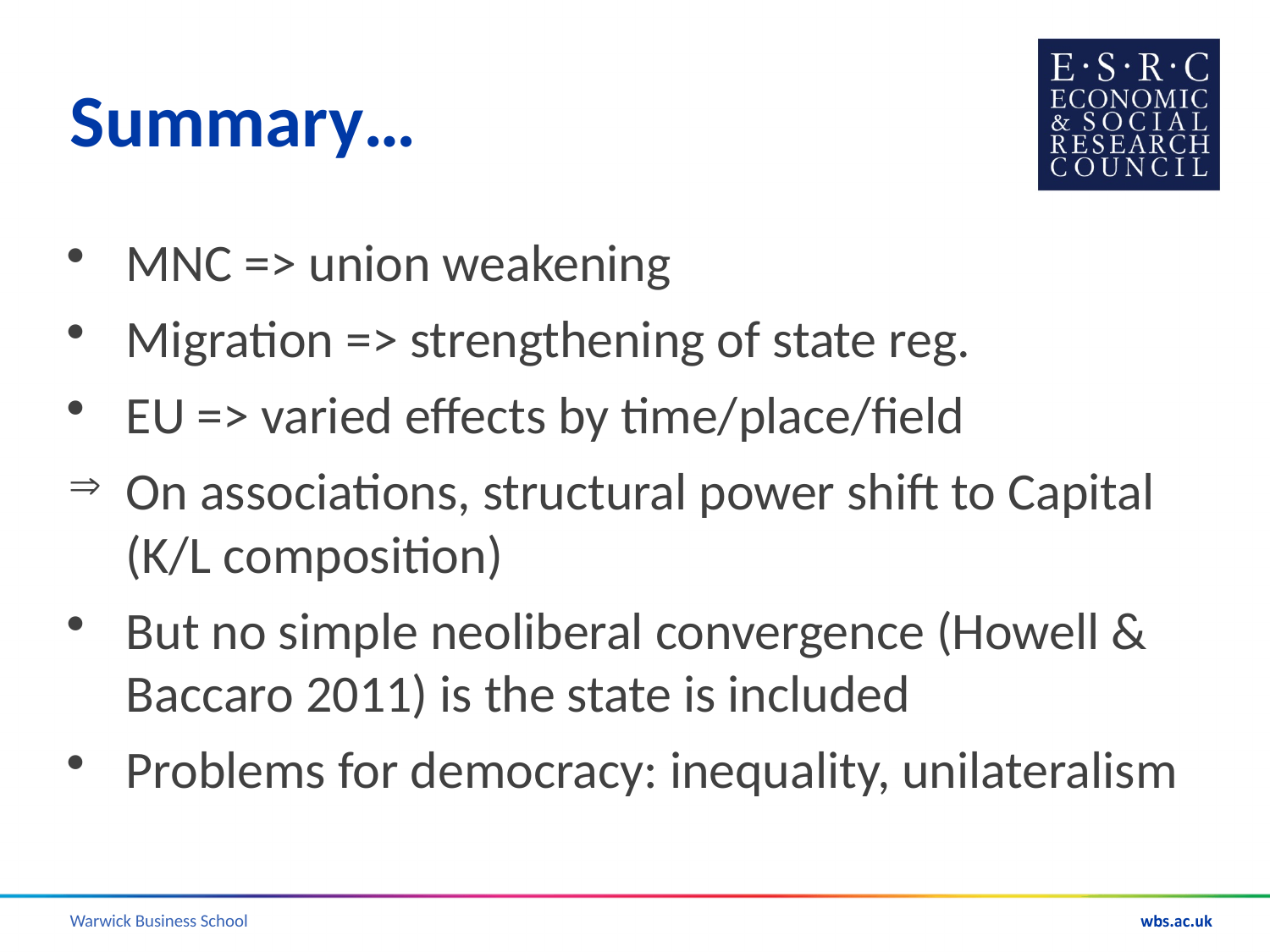

# Summary…
MNC => union weakening
Migration => strengthening of state reg.
EU => varied effects by time/place/field
On associations, structural power shift to Capital (K/L composition)
But no simple neoliberal convergence (Howell & Baccaro 2011) is the state is included
Problems for democracy: inequality, unilateralism